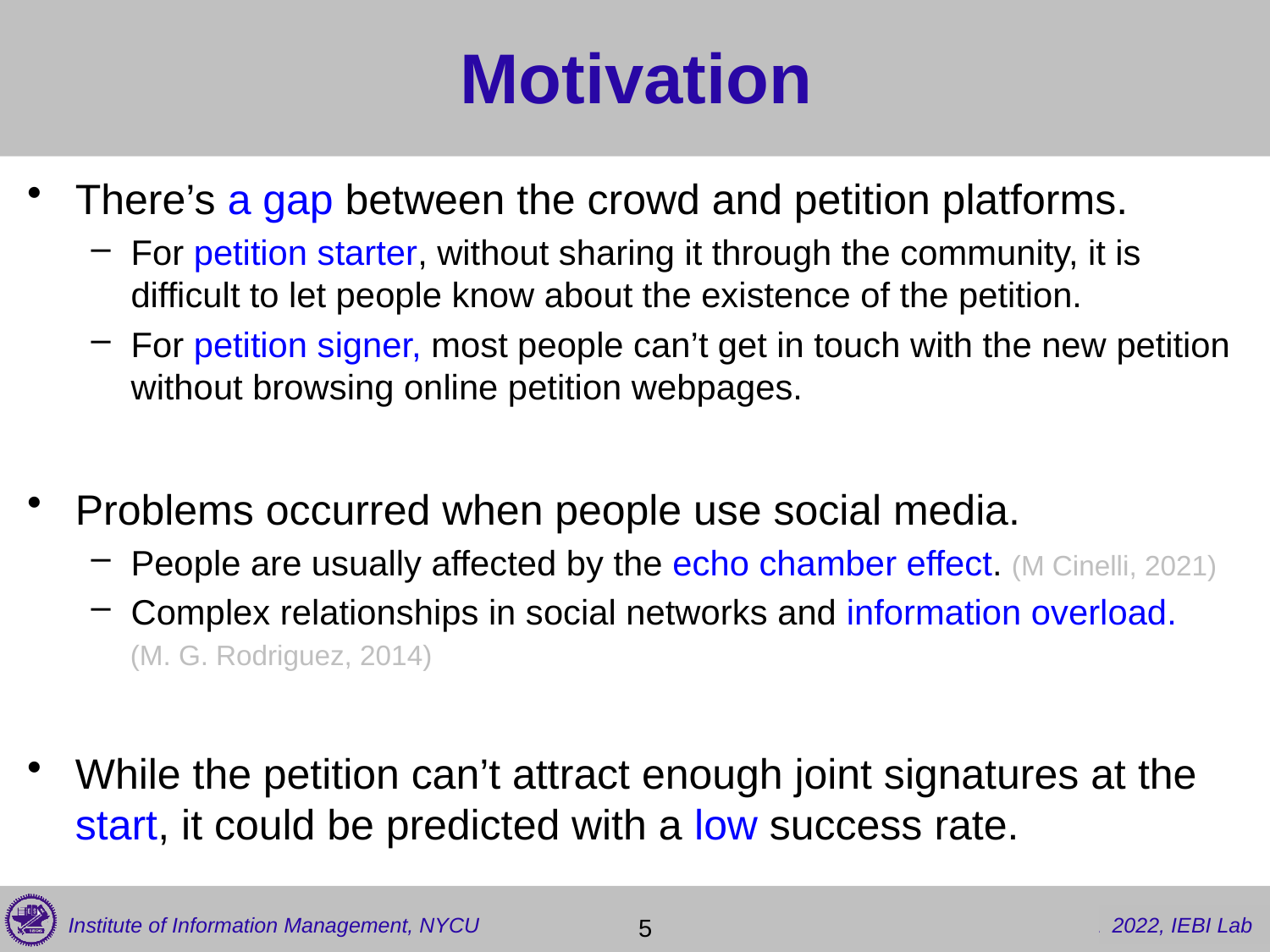

# Motivation
There’s a gap between the crowd and petition platforms.
For petition starter, without sharing it through the community, it is difficult to let people know about the existence of the petition.
For petition signer, most people can’t get in touch with the new petition without browsing online petition webpages.

Problems occurred when people use social media.
People are usually affected by the echo chamber effect. (M Cinelli, 2021)
Complex relationships in social networks and information overload.
     (M. G. Rodriguez, 2014)

While the petition can’t attract enough joint signatures at the start, it could be predicted with a low success rate.
   5